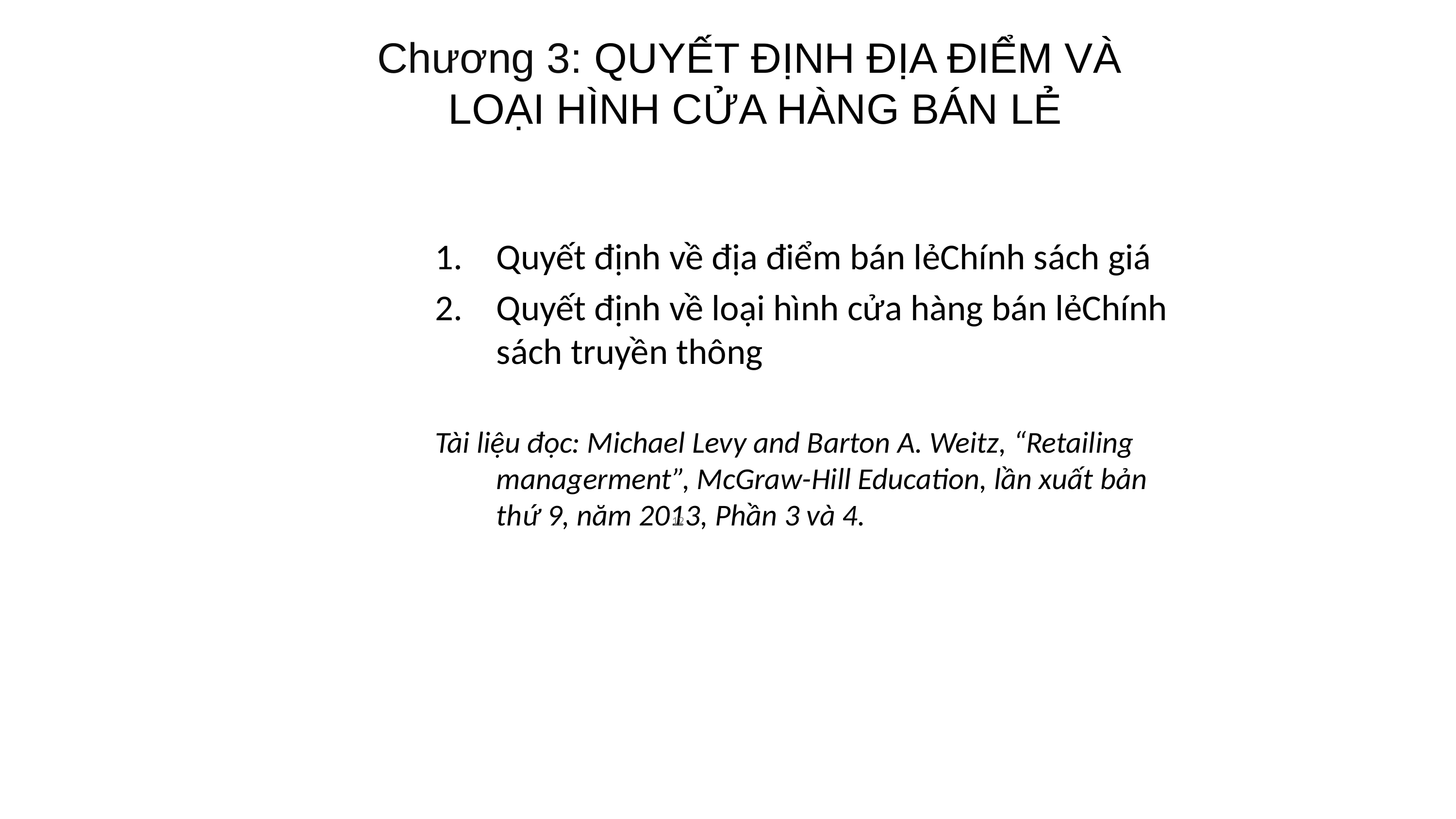

# Chương 3: QUYẾT ĐỊNH ĐỊA ĐIỂM VÀ LOẠI HÌNH CỬA HÀNG BÁN LẺ
Quyết định về địa điểm bán lẻChính sách giá
Quyết định về loại hình cửa hàng bán lẻChính sách truyền thông

Tài liệu đọc: Michael Levy and Barton A. Weitz, “Retailing managerment”, McGraw-Hill Education, lần xuất bản thứ 9, năm 2013, Phần 3 và 4.
12